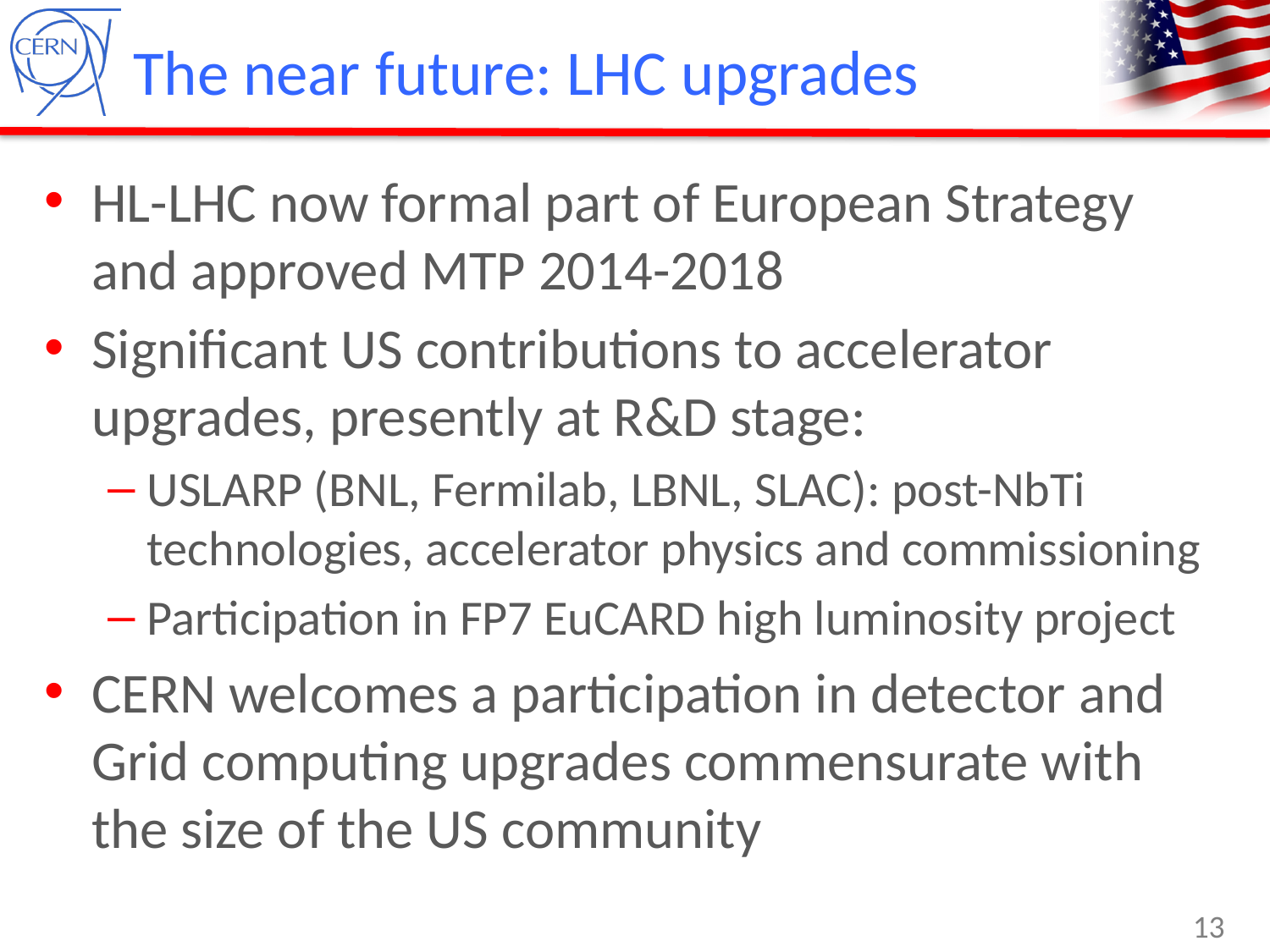

# The near future: LHC upgrades
HL-LHC now formal part of European Strategy and approved MTP 2014-2018
Significant US contributions to accelerator upgrades, presently at R&D stage:
USLARP (BNL, Fermilab, LBNL, SLAC): post-NbTi technologies, accelerator physics and commissioning
Participation in FP7 EuCARD high luminosity project
CERN welcomes a participation in detector and Grid computing upgrades commensurate with the size of the US community
13